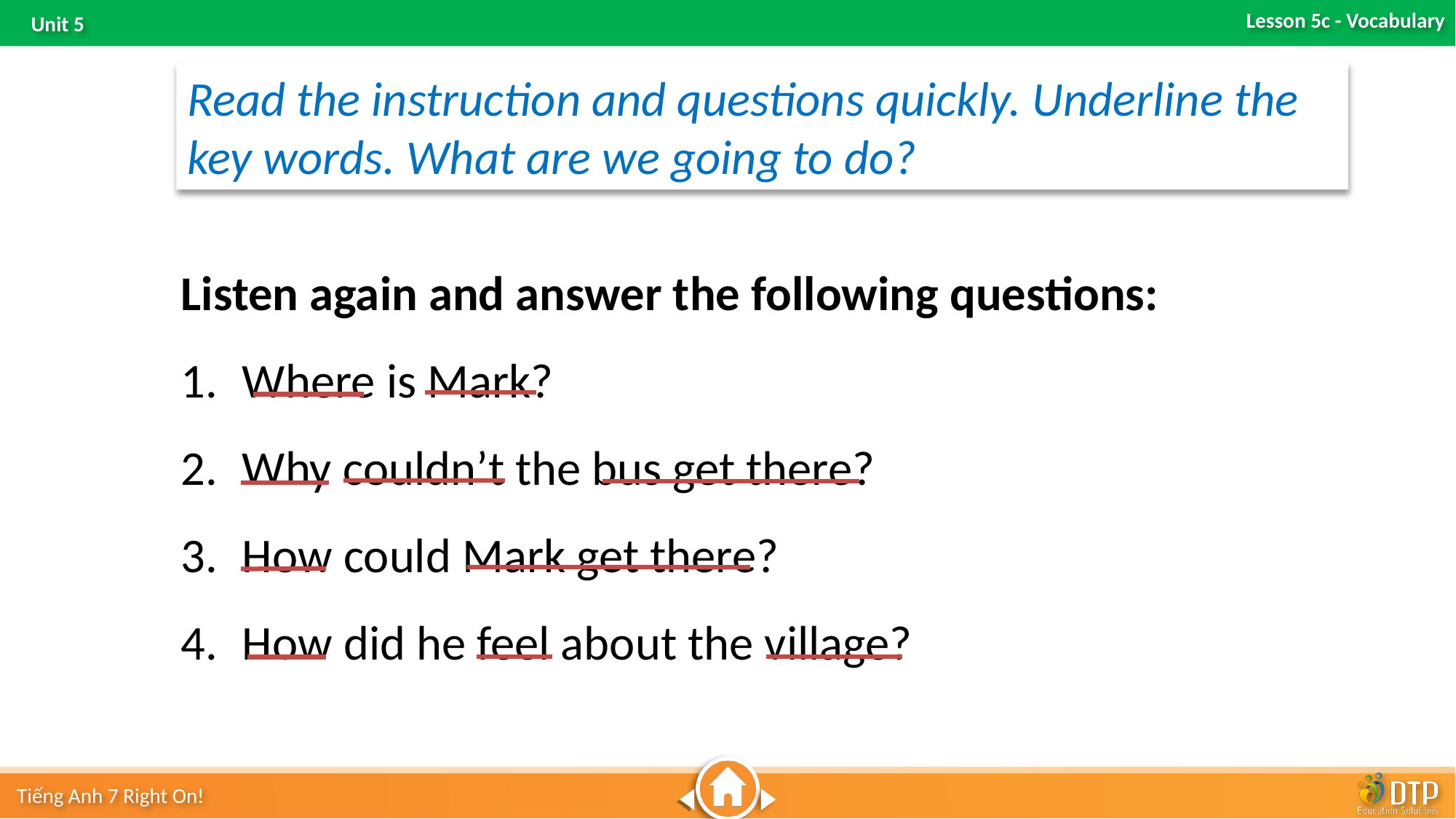

Read the instruction and questions quickly. Underline the key words. What are we going to do?
Listen again and answer the following questions:
Where is Mark?
Why couldn’t the bus get there?
How could Mark get there?
How did he feel about the village?